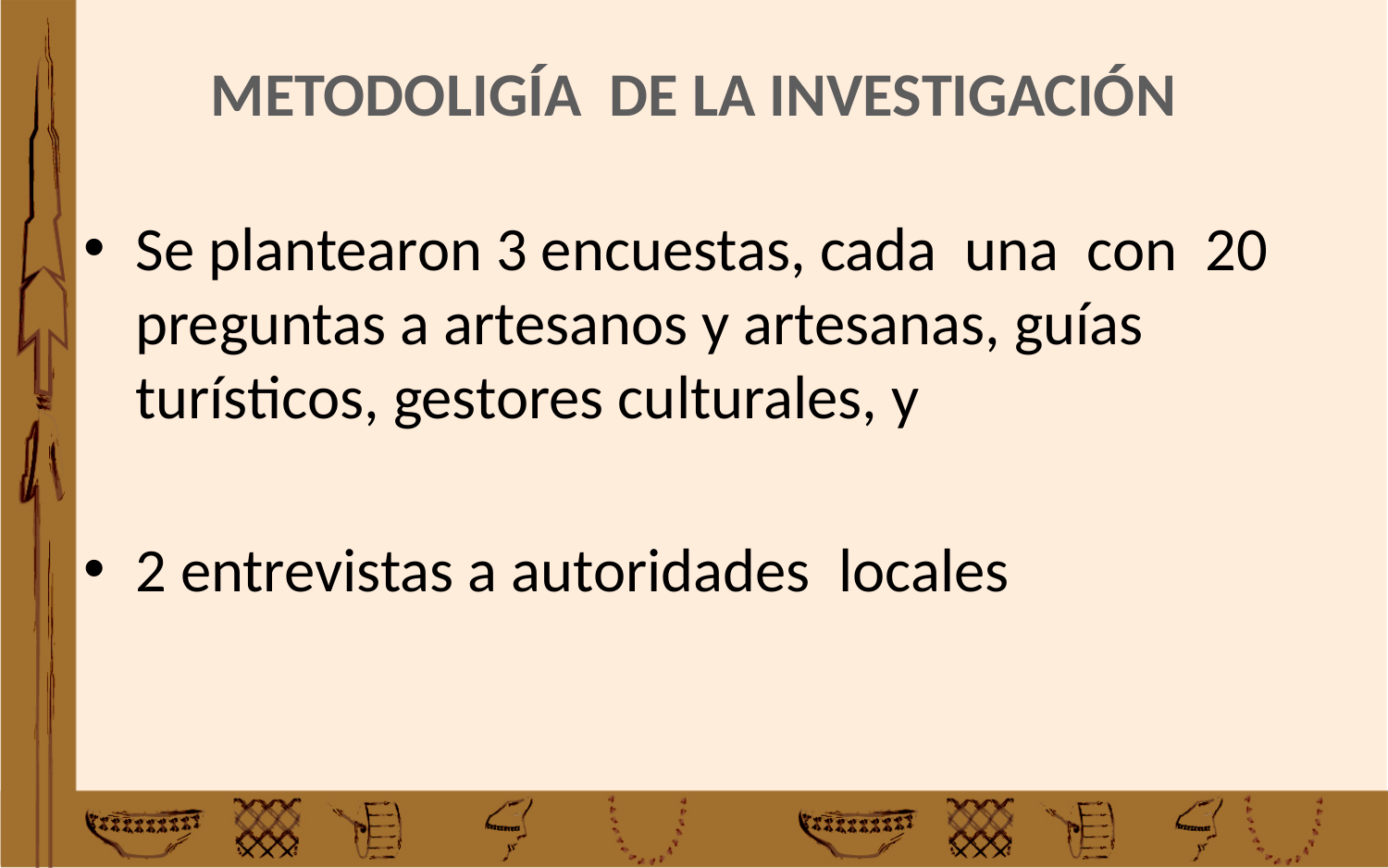

# METODOLIGÍA  DE LA INVESTIGACIÓN
Se plantearon 3 encuestas, cada  una  con  20 preguntas a artesanos y artesanas, guías turísticos, gestores culturales, y

2 entrevistas a autoridades  locales